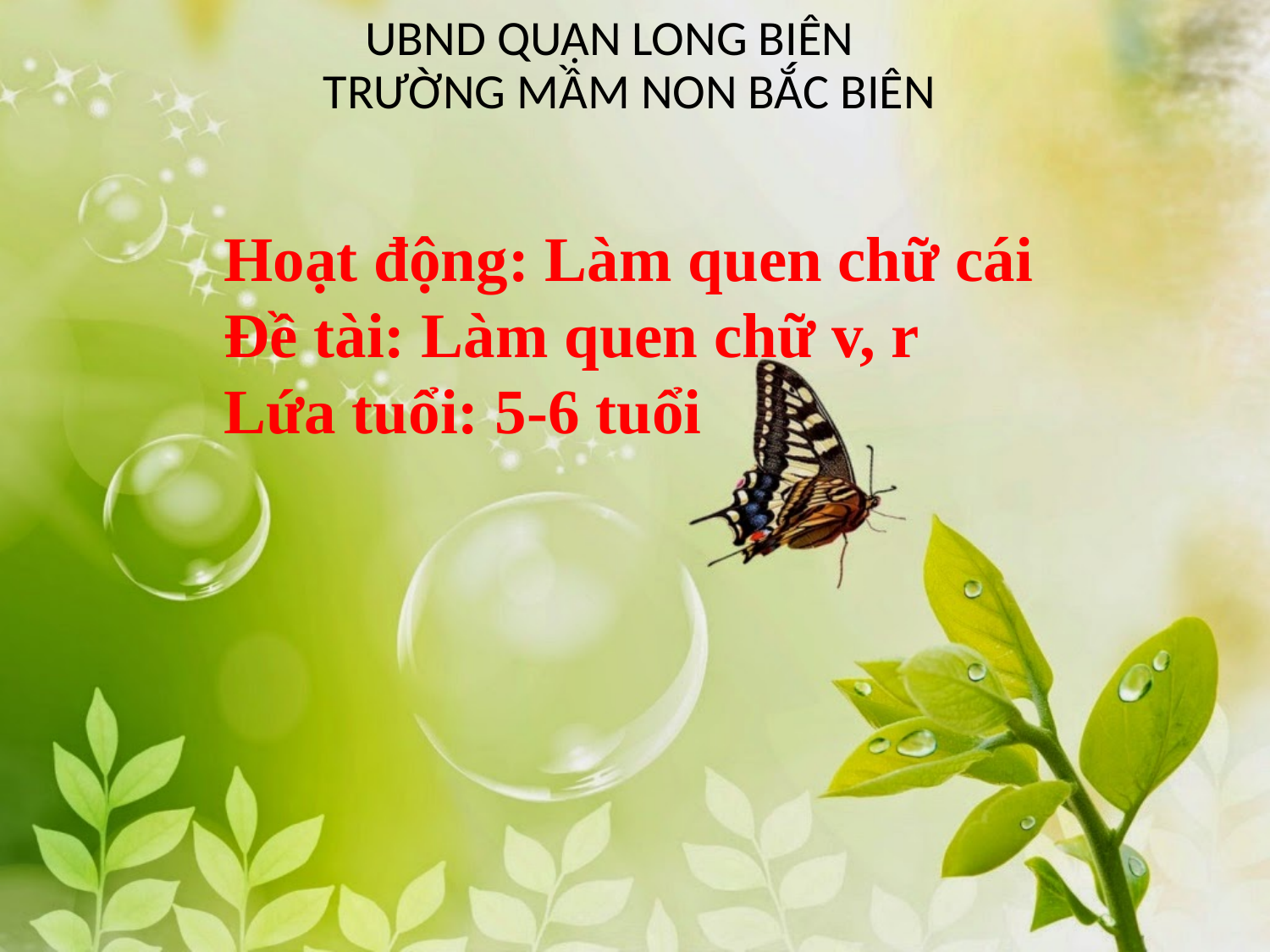

UBND QUẬN LONG BIÊN
TRƯỜNG MẦM NON BẮC BIÊN
Hoạt động: Làm quen chữ cái
Đề tài: Làm quen chữ v, r
Lứa tuổi: 5-6 tuổi